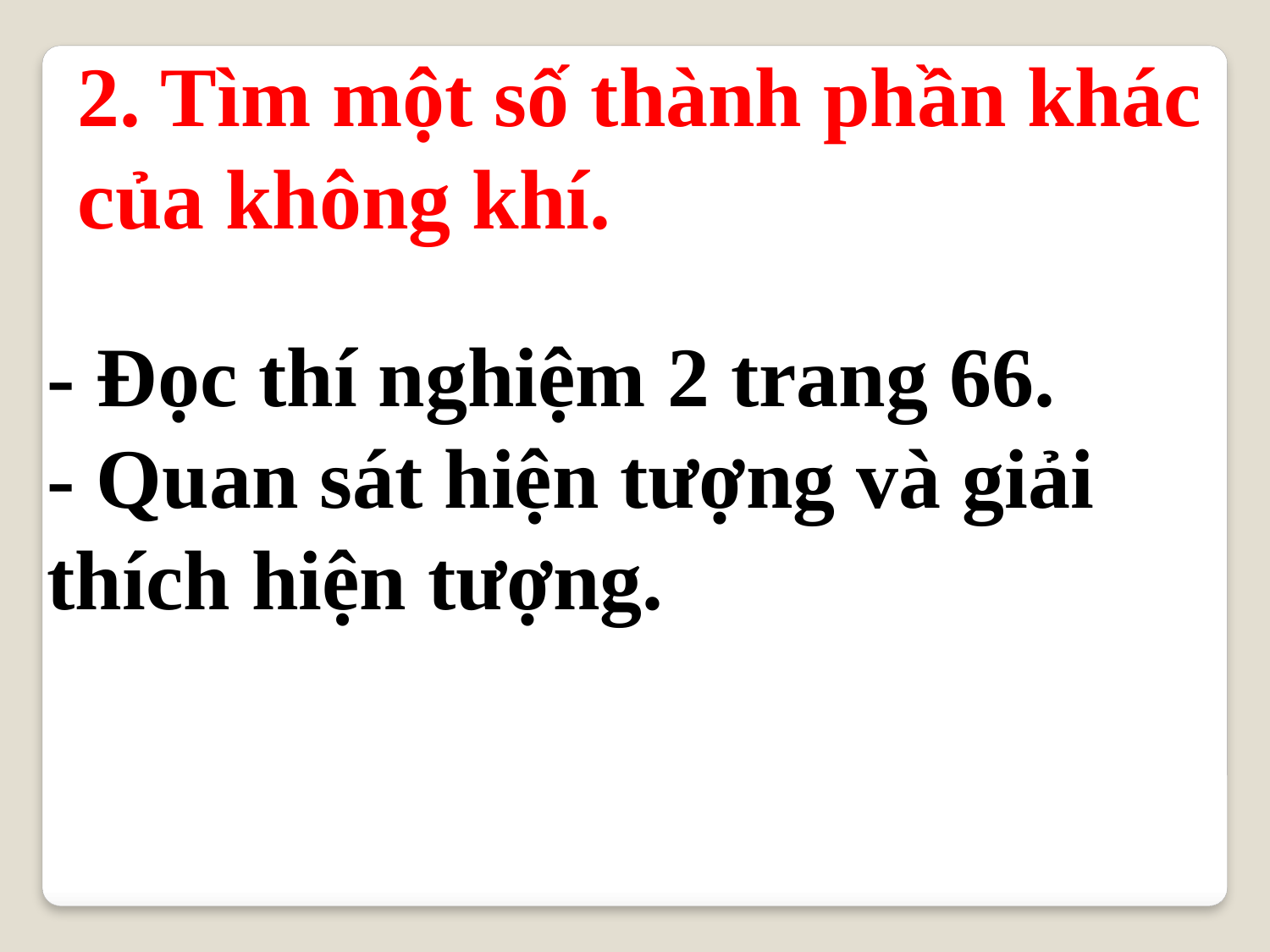

2. Tìm một số thành phần khác của không khí.
- Đọc thí nghiệm 2 trang 66.
- Quan sát hiện tượng và giải thích hiện tượng.